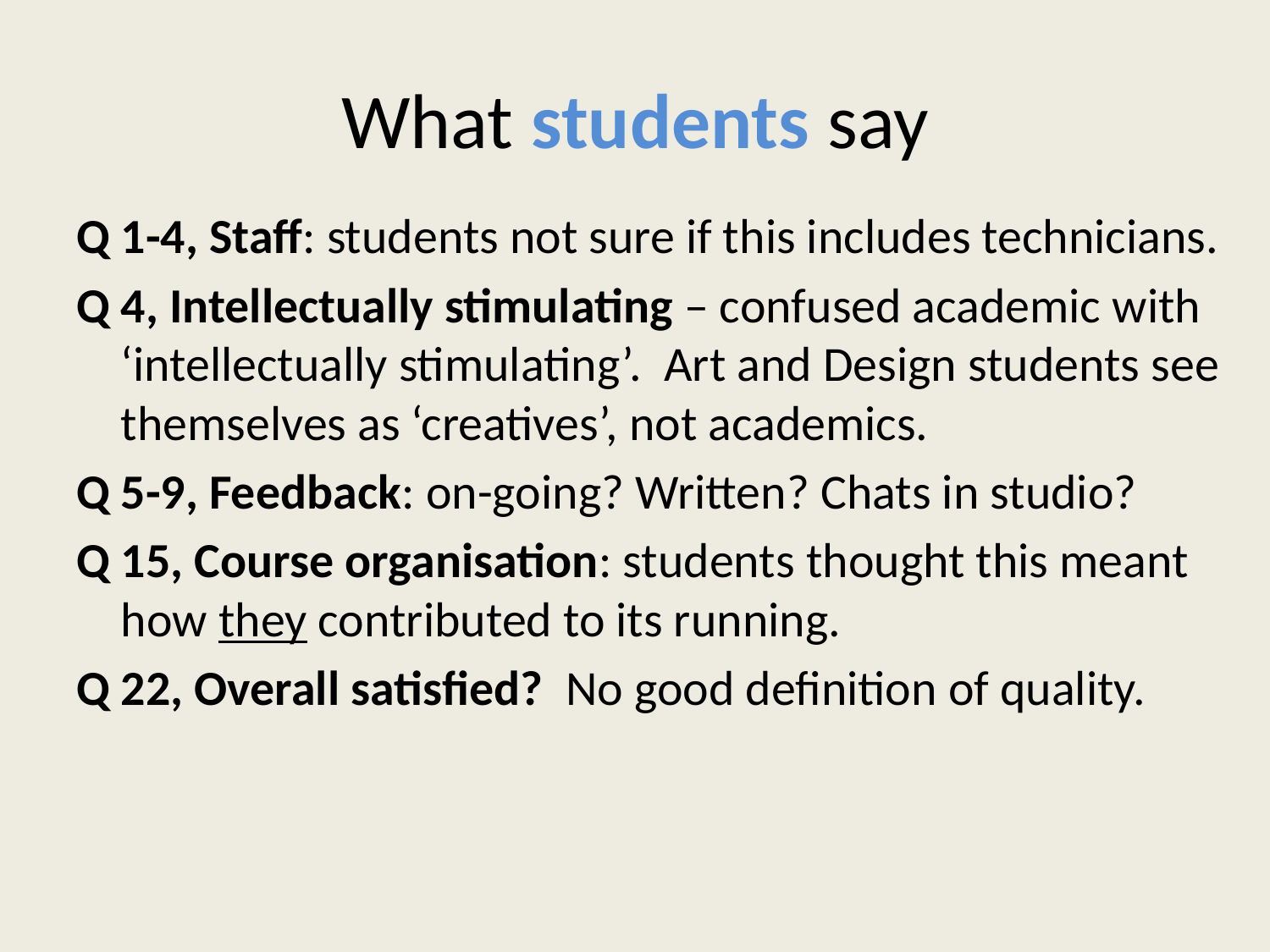

# What students say
Q 1-4, Staff: students not sure if this includes technicians.
Q 4, Intellectually stimulating – confused academic with ‘intellectually stimulating’.  Art and Design students see themselves as ‘creatives’, not academics.
Q 5-9, Feedback: on-going? Written? Chats in studio?
Q 15, Course organisation: students thought this meant how they contributed to its running.
Q 22, Overall satisfied?  No good definition of quality.